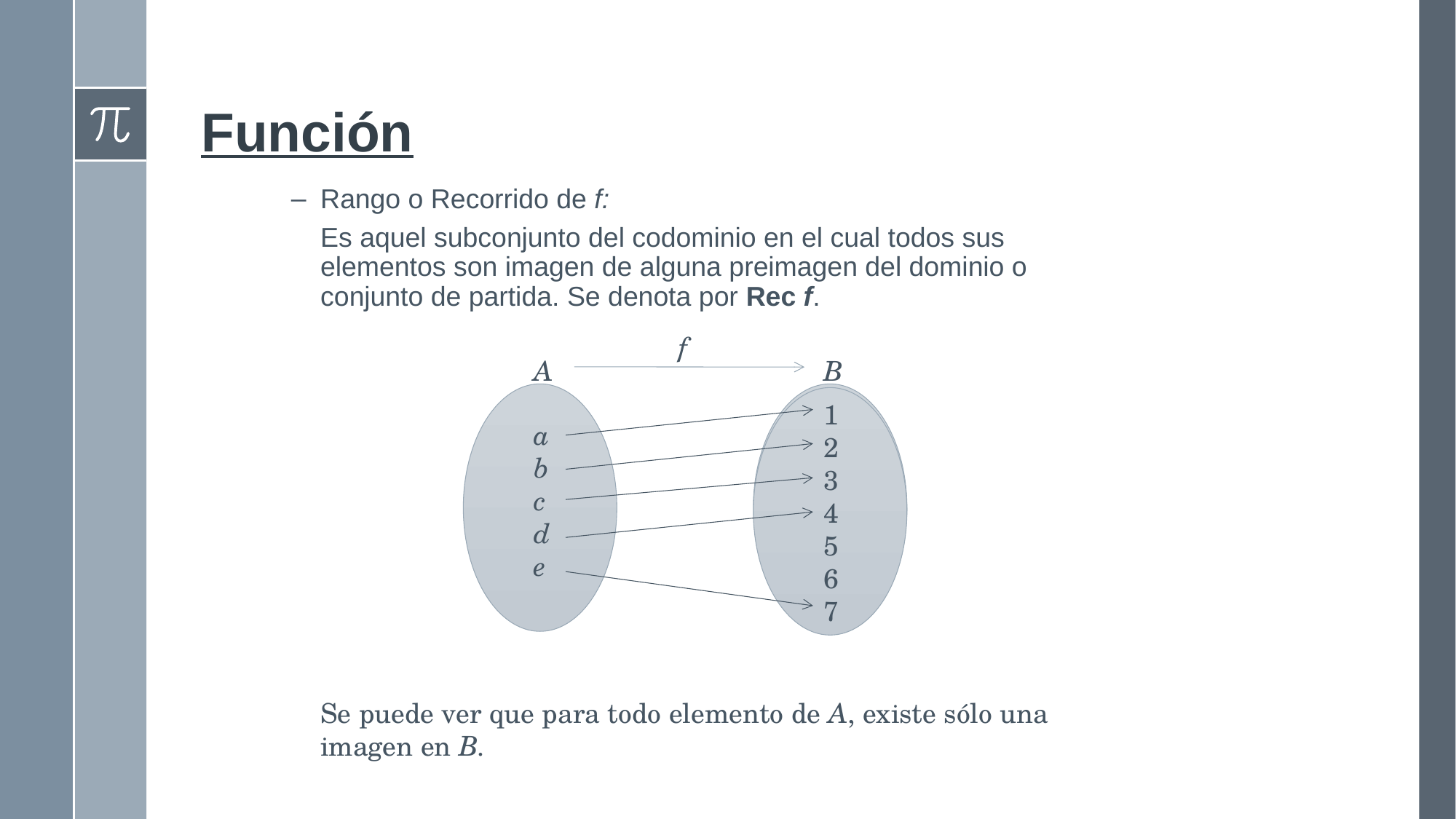

# Función

Rango o Recorrido de f:
	Es aquel subconjunto del codominio en el cual todos sus elementos son imagen de alguna preimagen del dominio o conjunto de partida. Se denota por Rec f.

f
A
B

1
2
3
4
5
6
7
a
b
c
d
e

1
2
3
4
5
6
7
Se puede ver que para todo elemento de A, existe sólo una imagen en B.